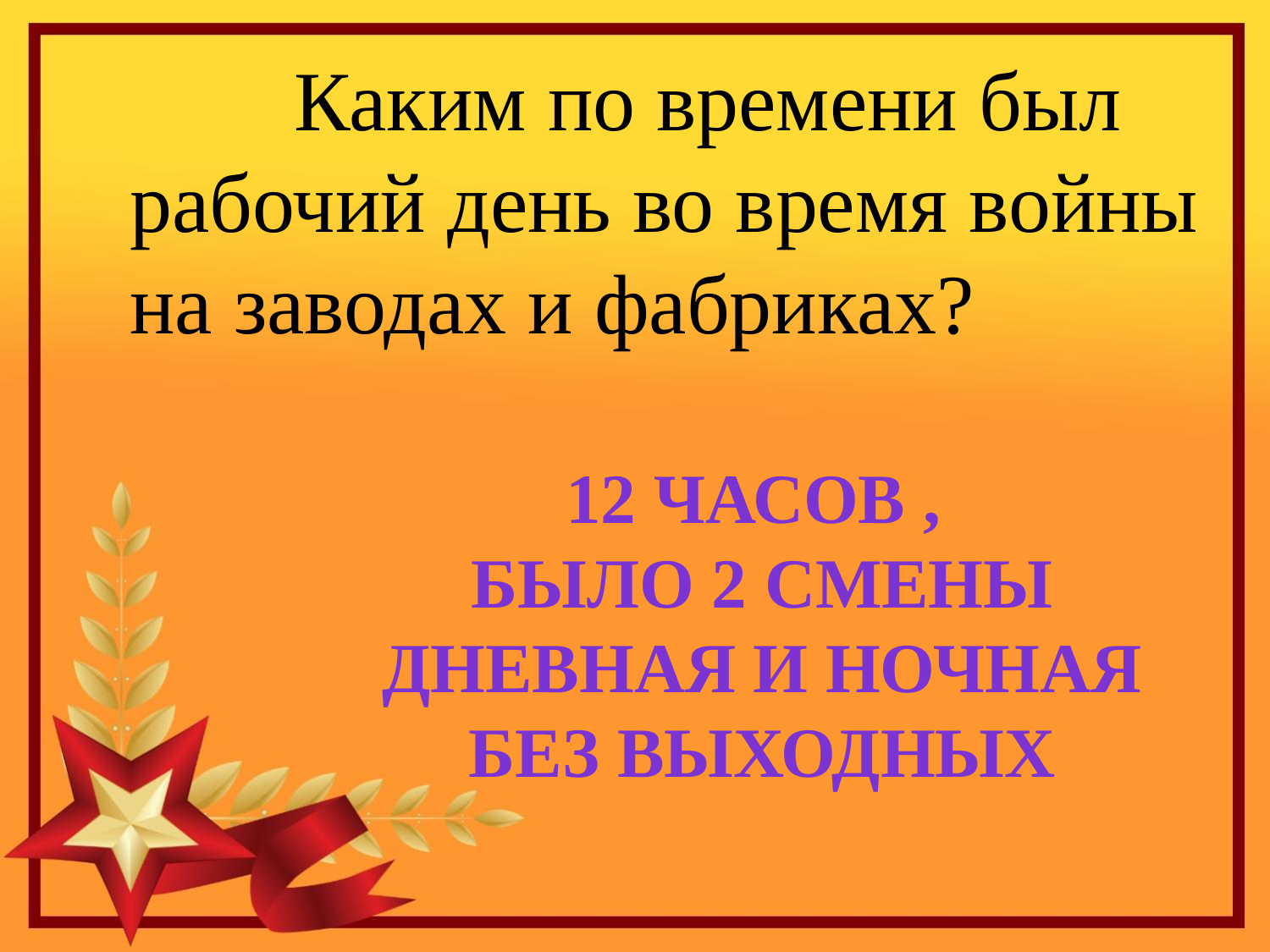

Каким по времени был рабочий день во время войны на заводах и фабриках?
12 часов ,
было 2 смены
 дневная и ночная
без выходных